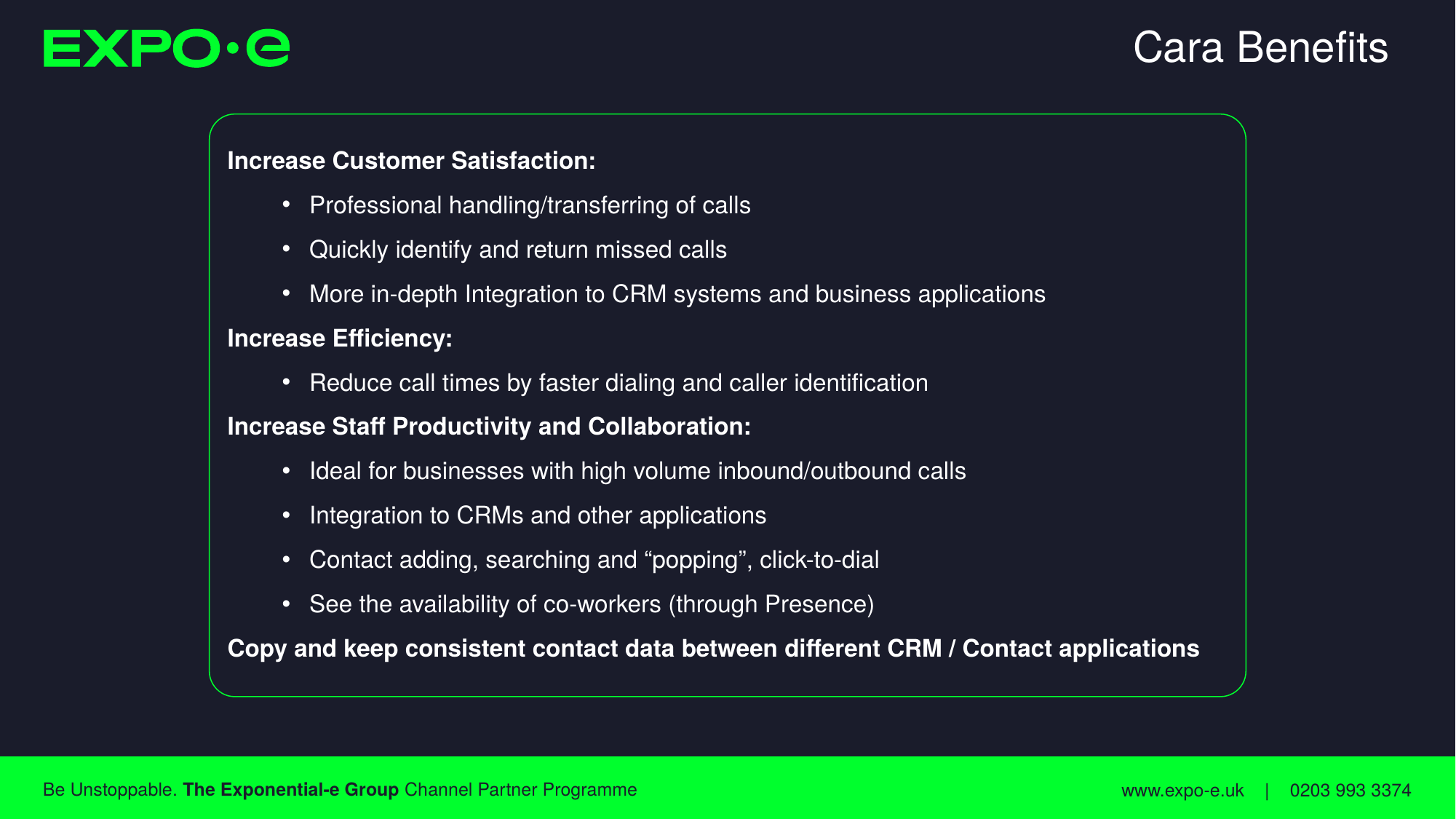

# Cara Benefits
Increase Customer Satisfaction: ​
Professional handling/transferring of calls​
Quickly identify and return missed calls
More in-depth Integration to CRM systems and business applications​
Increase Efficiency: ​
Reduce call times by faster dialing and caller identification
Increase Staff Productivity and Collaboration: ​
Ideal for businesses with high volume inbound/outbound calls​
Integration to CRMs and other applications​
Contact adding, searching and “popping”, click-to-dial​
See the availability of co-workers (through Presence)
Copy and keep consistent contact data between different CRM / Contact applications